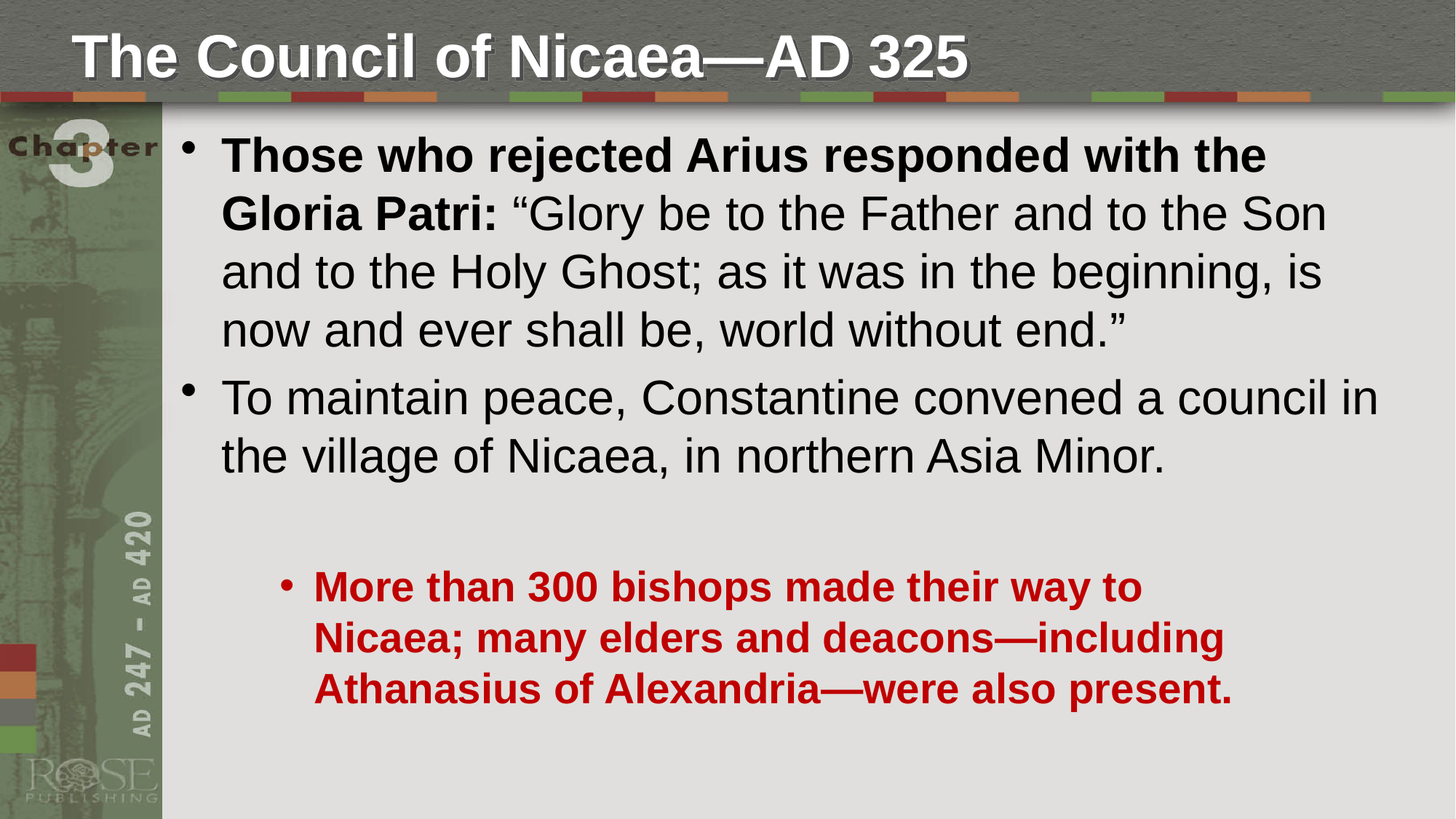

# The Council of Nicaea—AD 325
Those who rejected Arius responded with the Gloria Patri: “Glory be to the Father and to the Son and to the Holy Ghost; as it was in the beginning, is now and ever shall be, world without end.”
To maintain peace, Constantine convened a council in the village of Nicaea, in northern Asia Minor.
More than 300 bishops made their way to Nicaea; many elders and deacons—including Athanasius of Alexandria—were also present.